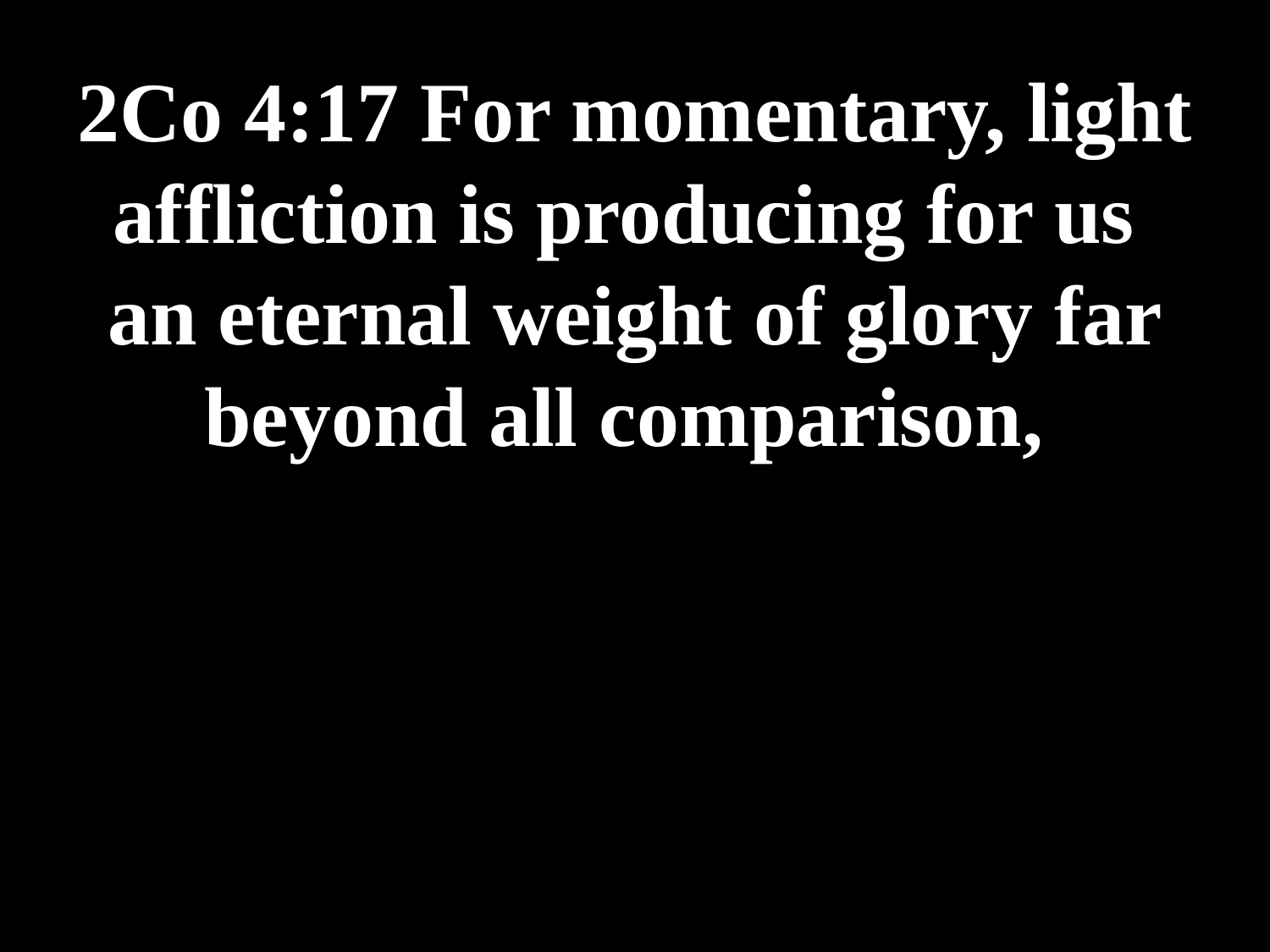

# 2Co 4:17 For momentary, light affliction is producing for us an eternal weight of glory far beyond all comparison,